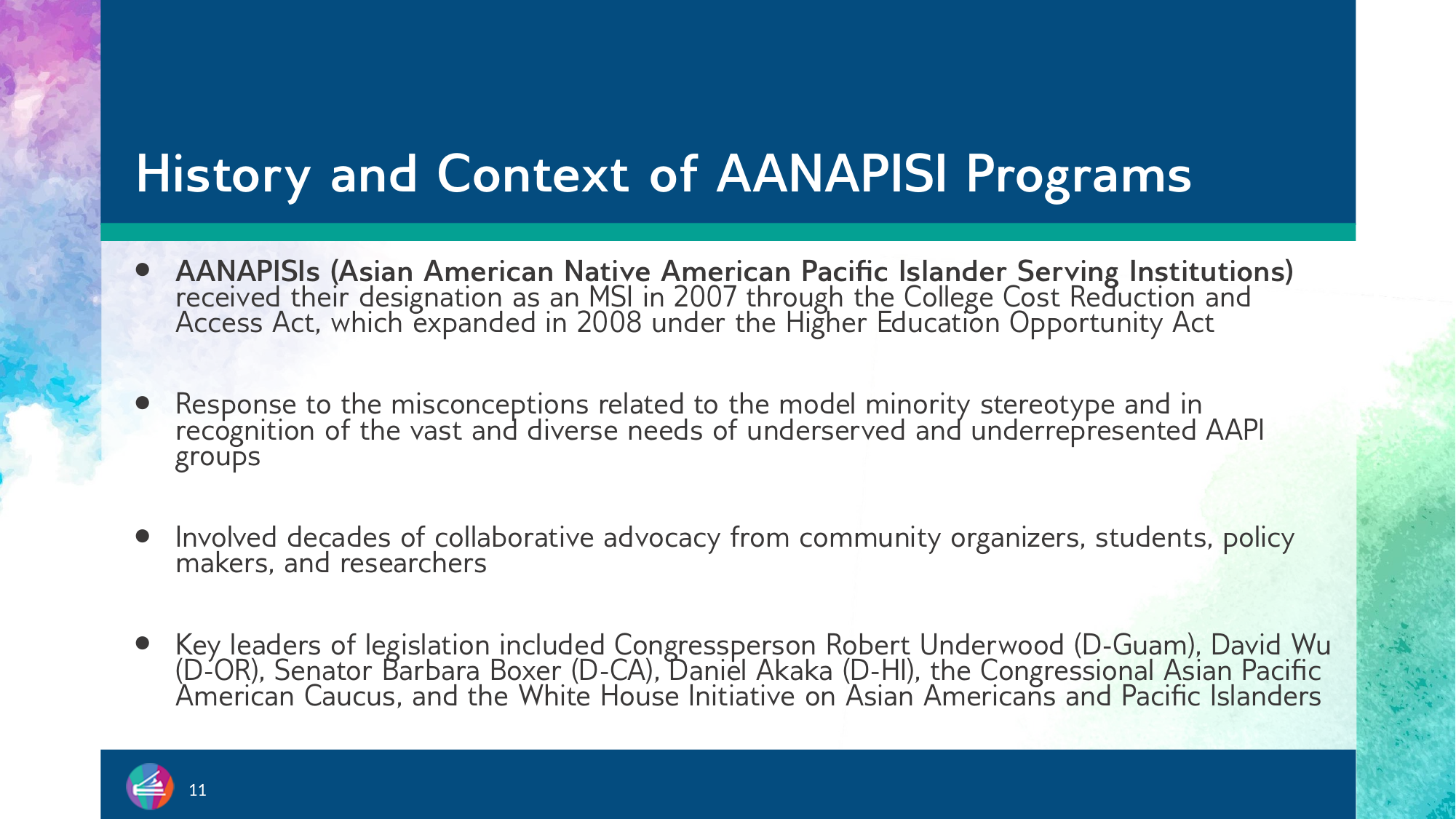

# History and Context of AANAPISI Programs

AANAPISIs (Asian American Native American Pacific Islander Serving Institutions) received their designation as an MSI in 2007 through the College Cost Reduction and Access Act, which expanded in 2008 under the Higher Education Opportunity Act

Response to the misconceptions related to the model minority stereotype and in recognition of the vast and diverse needs of underserved and underrepresented AAPI groups

Involved decades of collaborative advocacy from community organizers, students, policy makers, and researchers

Key leaders of legislation included Congressperson Robert Underwood (D-Guam), David Wu (D-OR), Senator Barbara Boxer (D-CA), Daniel Akaka (D-HI), the Congressional Asian Pacific American Caucus, and the White House Initiative on Asian Americans and Pacific Islanders